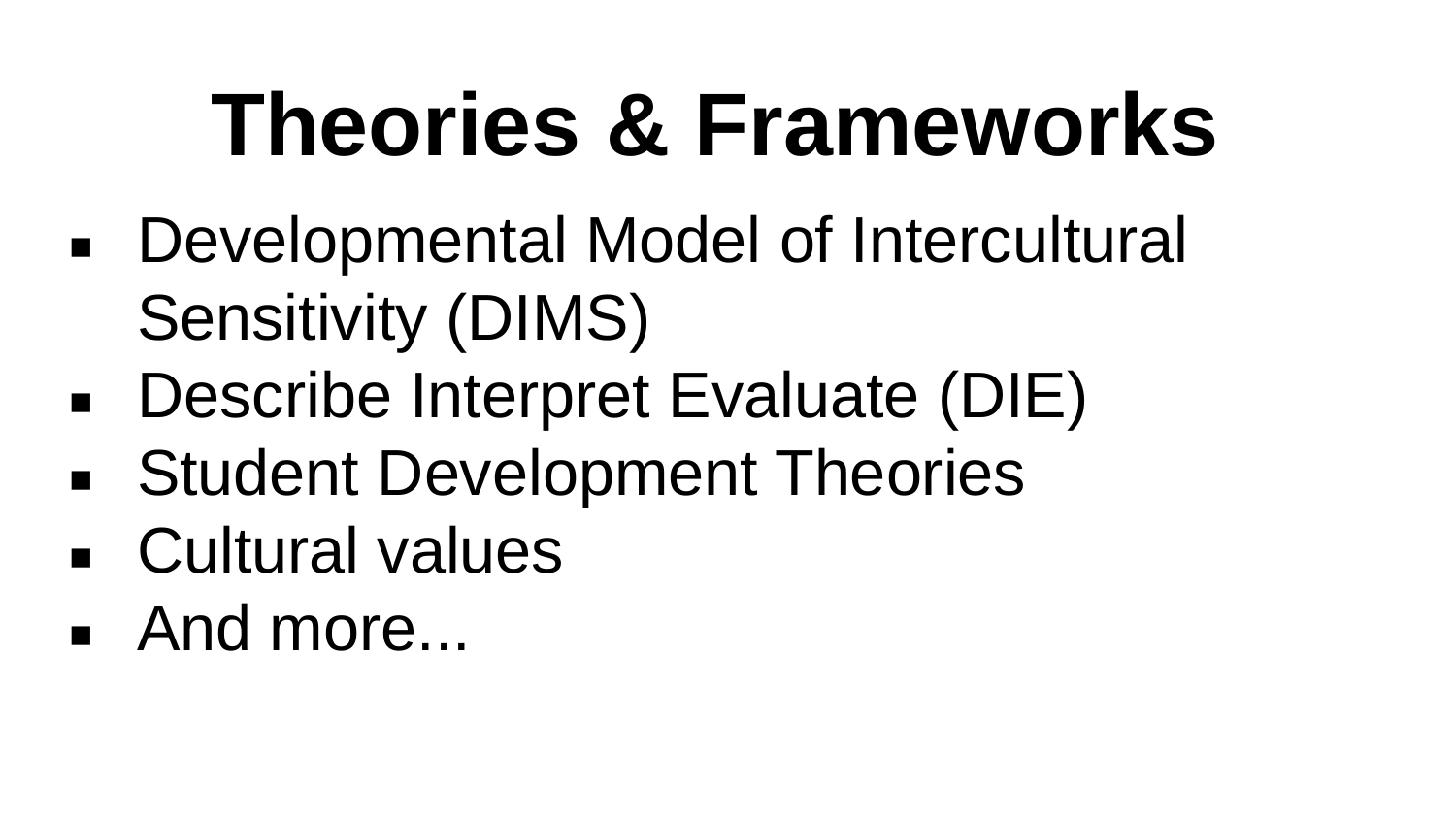

# Theories & Frameworks
Developmental Model of Intercultural Sensitivity (DIMS)
Describe Interpret Evaluate (DIE)
Student Development Theories
Cultural values
And more...